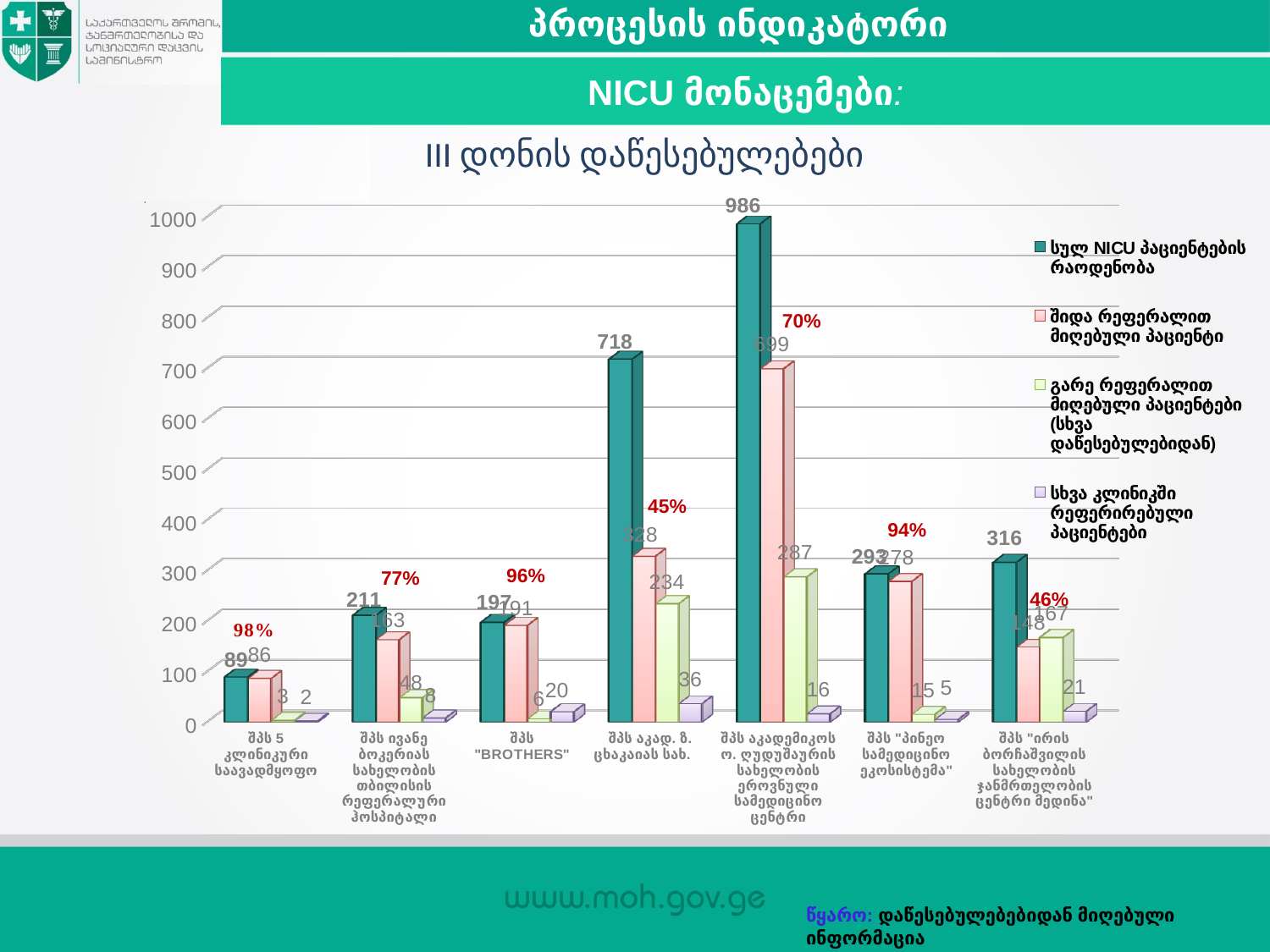

პროცესის ინდიკატორი
NICU მონაცემები:
III დონის დაწესებულებები

[unsupported chart]

70%
45%
94%
96%
77%
46%
წყარო: დაწესებულებებიდან მიღებული ინფორმაცია